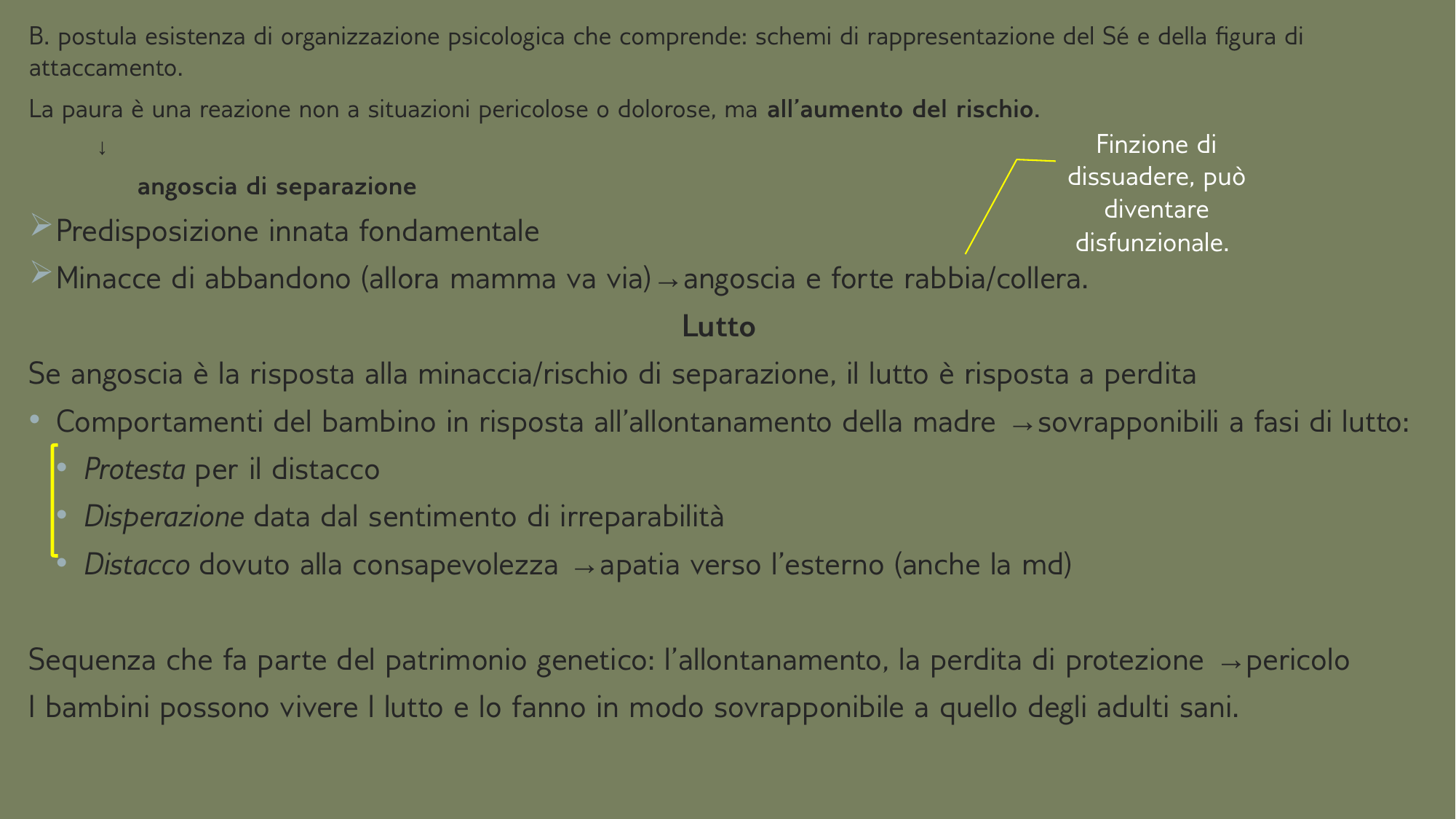

B. postula esistenza di organizzazione psicologica che comprende: schemi di rappresentazione del Sé e della figura di attaccamento.
La paura è una reazione non a situazioni pericolose o dolorose, ma all’aumento del rischio.
						↓
				      angoscia di separazione
Predisposizione innata fondamentale
Minacce di abbandono (allora mamma va via)→angoscia e forte rabbia/collera.
Lutto
Se angoscia è la risposta alla minaccia/rischio di separazione, il lutto è risposta a perdita
Comportamenti del bambino in risposta all’allontanamento della madre →sovrapponibili a fasi di lutto:
Protesta per il distacco
Disperazione data dal sentimento di irreparabilità
Distacco dovuto alla consapevolezza →apatia verso l’esterno (anche la md)

Sequenza che fa parte del patrimonio genetico: l’allontanamento, la perdita di protezione →pericolo
I bambini possono vivere l lutto e lo fanno in modo sovrapponibile a quello degli adulti sani.

Finzione di dissuadere, può diventare disfunzionale.